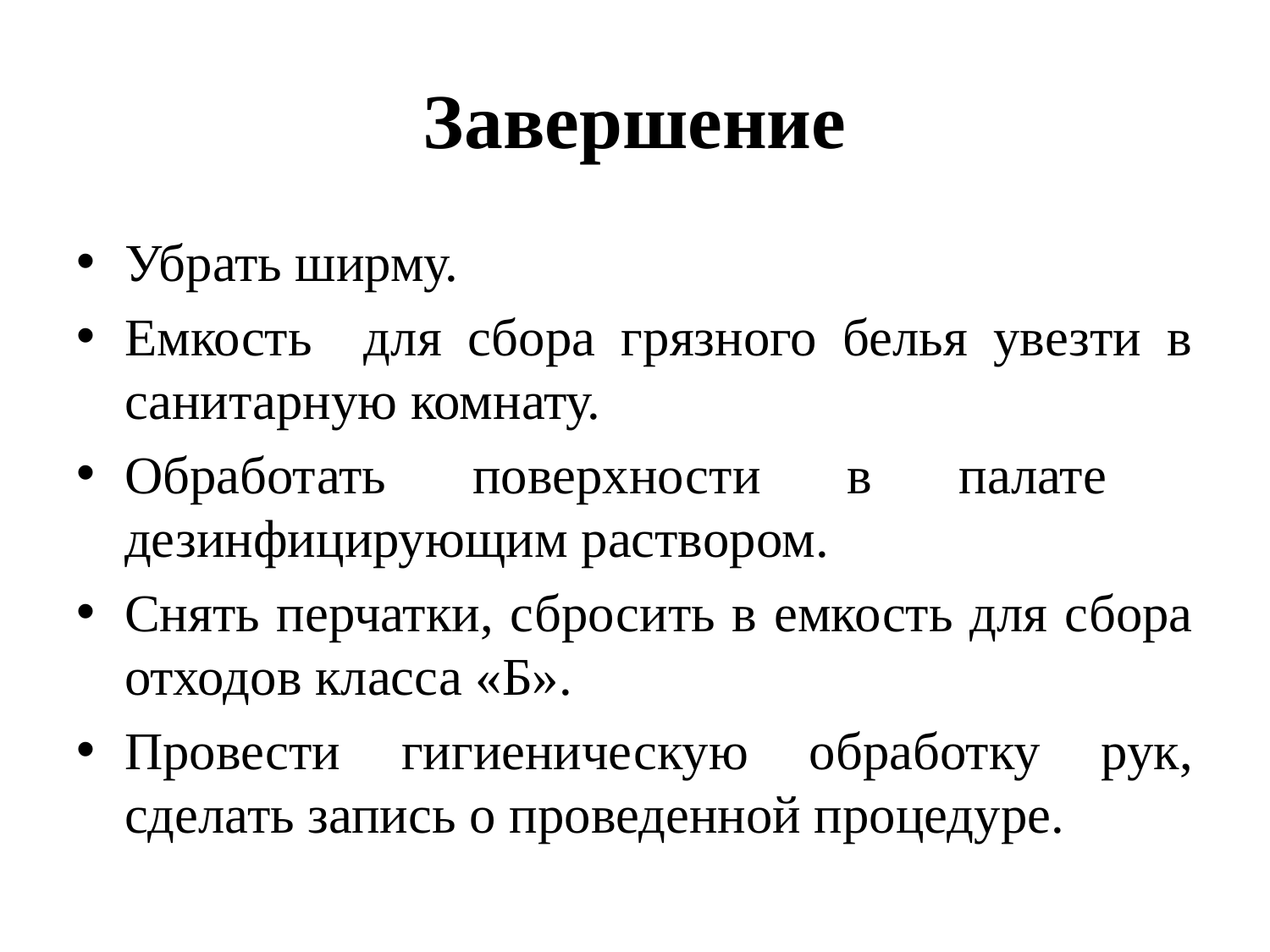

# Завершение
Убрать ширму.
Емкость  для сбора грязного белья увезти в санитарную комнату.
Обработать поверхности в палате  дезинфицирующим раствором.
Снять перчатки, сбросить в емкость для сбора отходов класса «Б».
Провести гигиеническую обработку рук, сделать запись о проведенной процедуре.